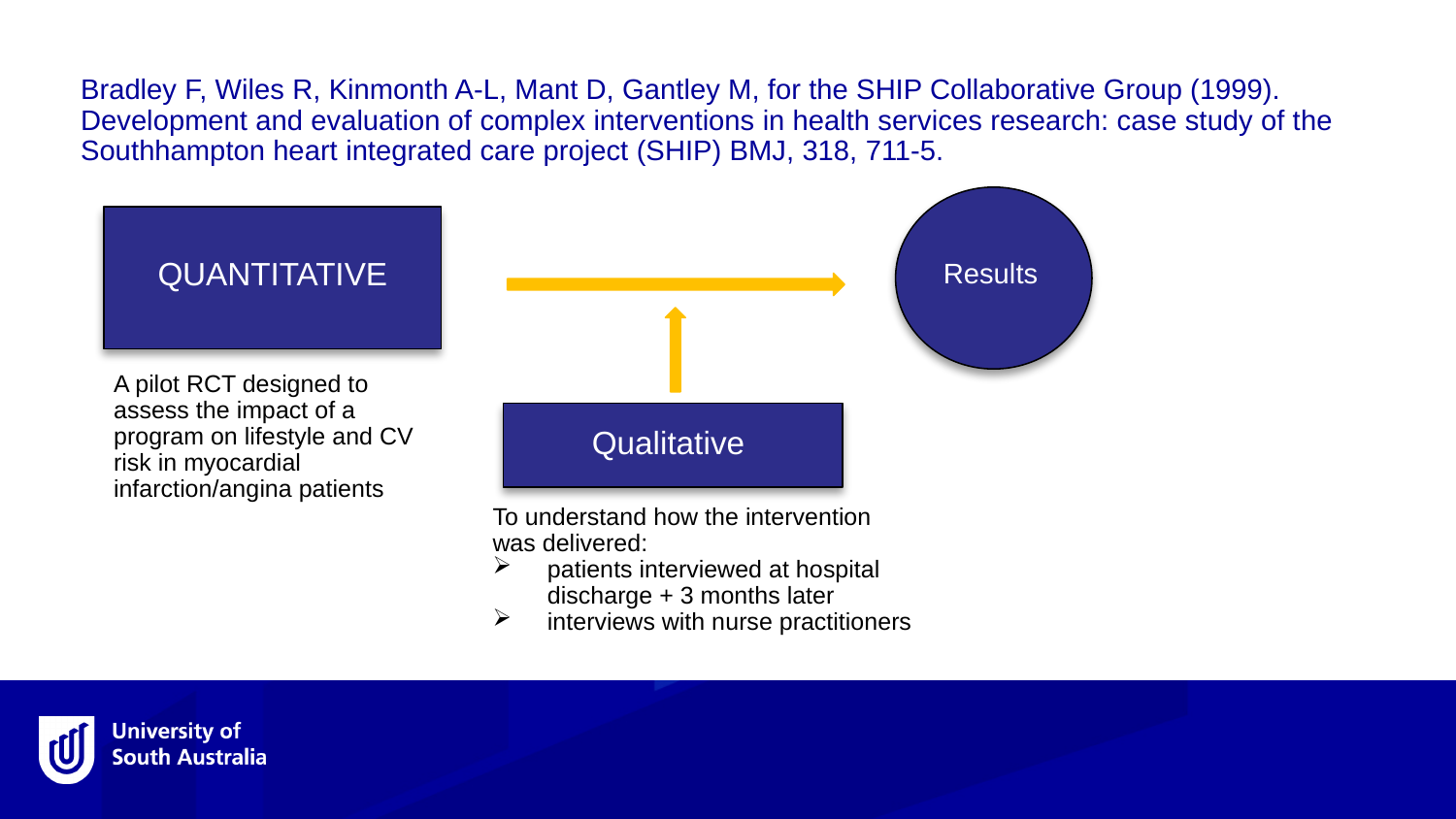

Bradley F, Wiles R, Kinmonth A-L, Mant D, Gantley M, for the SHIP Collaborative Group (1999). Development and evaluation of complex interventions in health services research: case study of the Southhampton heart integrated care project (SHIP) BMJ, 318, 711-5.

Results

QUANTITATIVE

A pilot RCT designed to assess the impact of a program on lifestyle and CV risk in myocardial infarction/angina patients

Qualitative

To understand how the intervention
was delivered:
patients interviewed at hospital discharge + 3 months later
interviews with nurse practitioners